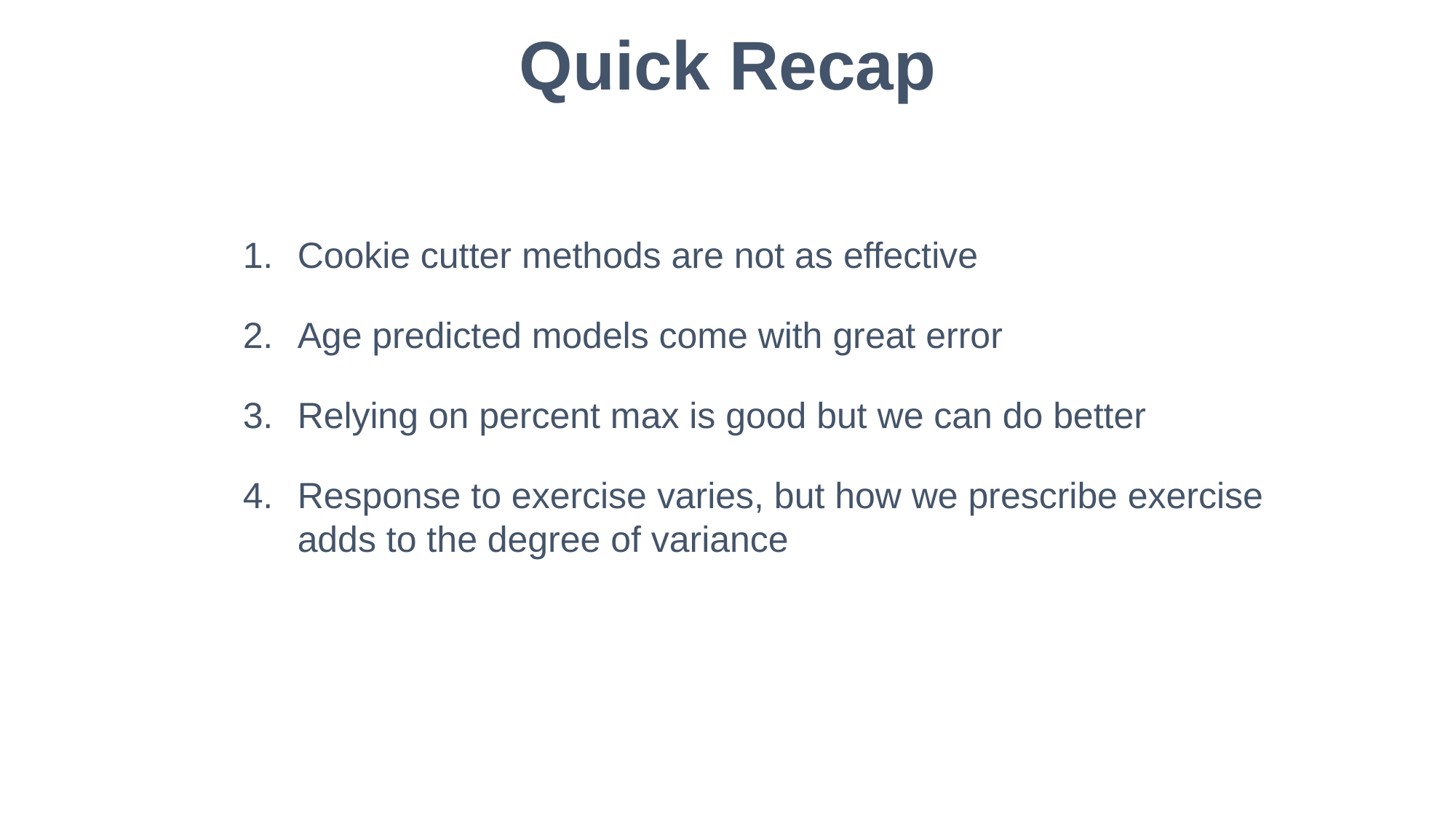

Quick Recap
Cookie cutter methods are not as effective
Age predicted models come with great error
Relying on percent max is good but we can do better
Response to exercise varies, but how we prescribe exercise adds to the degree of variance